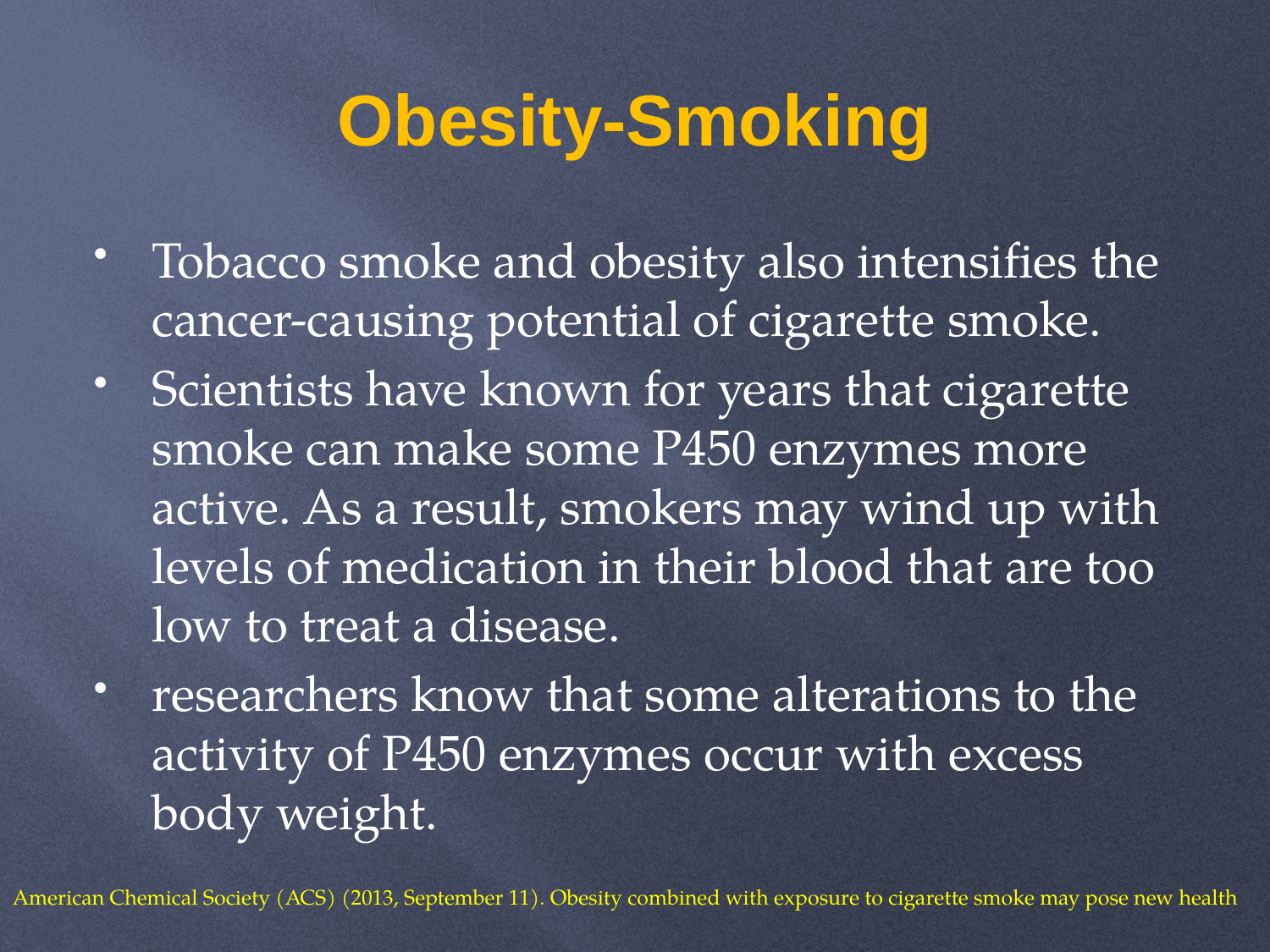

# Obesity-Smoking
Tobacco smoke and obesity also intensifies the cancer-causing potential of cigarette smoke.
Scientists have known for years that cigarette smoke can make some P450 enzymes more active. As a result, smokers may wind up with levels of medication in their blood that are too low to treat a disease.
researchers know that some alterations to the activity of P450 enzymes occur with excess body weight.
American Chemical Society (ACS) (2013, September 11). Obesity combined with exposure to cigarette smoke may pose new health